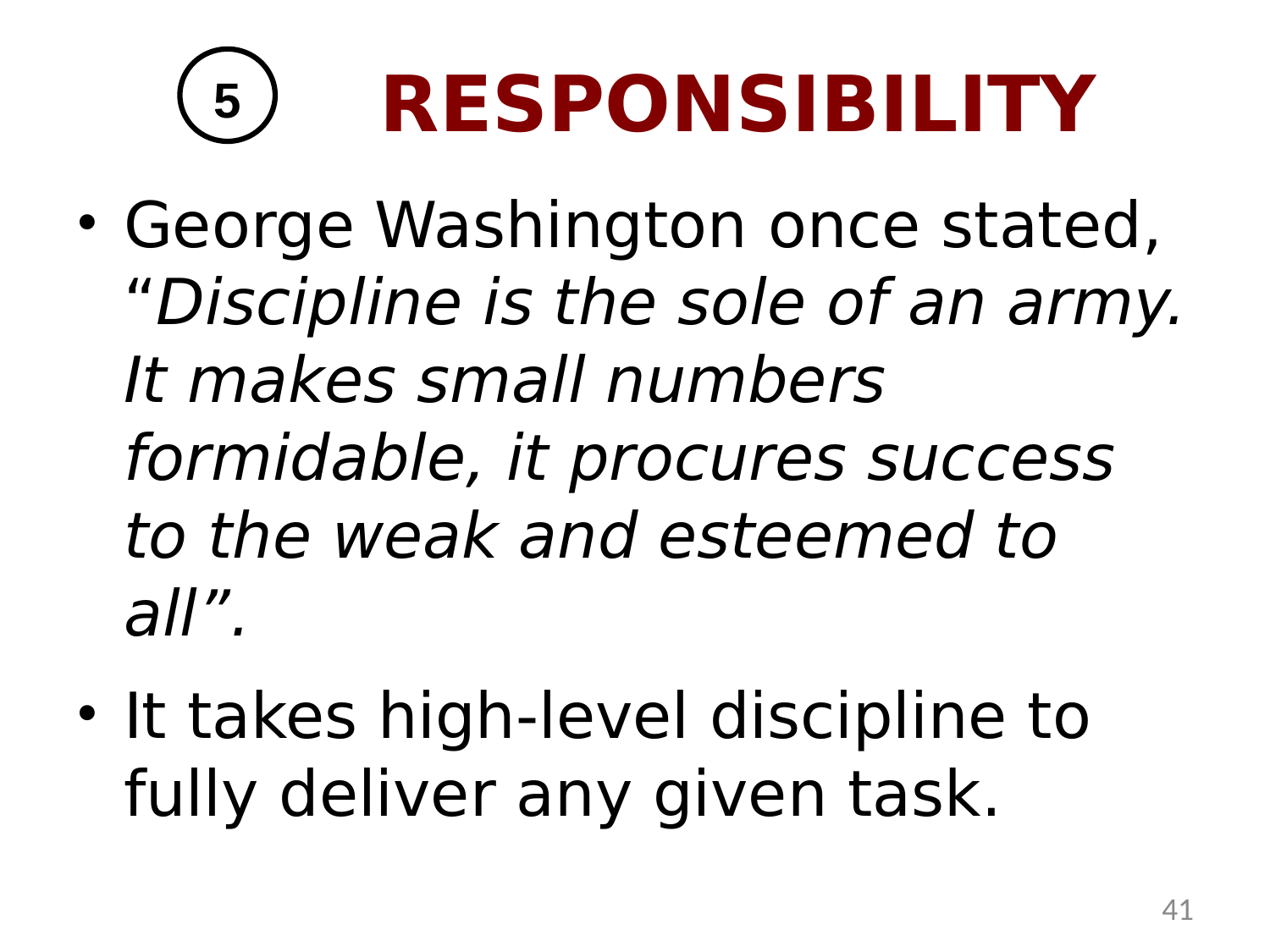

# RESPONSIBILITY
5
George Washington once stated, “Discipline is the sole of an army. It makes small numbers formidable, it procures success to the weak and esteemed to all”.
It takes high-level discipline to fully deliver any given task.
41